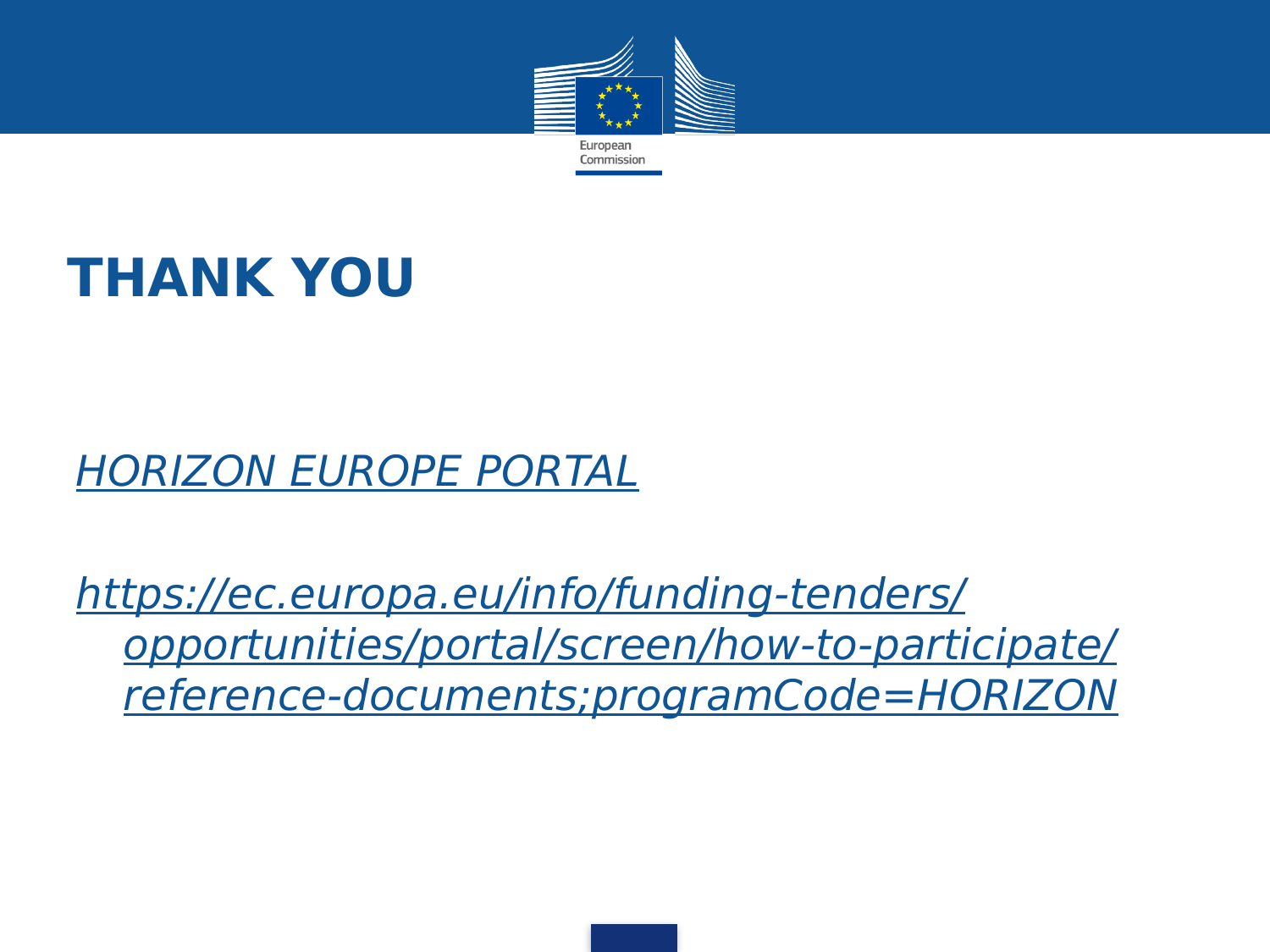

# THANK YOU

HORIZON EUROPE PORTAL

https://ec.europa.eu/info/funding-tenders/opportunities/portal/screen/how-to-participate/reference-documents;programCode=HORIZON